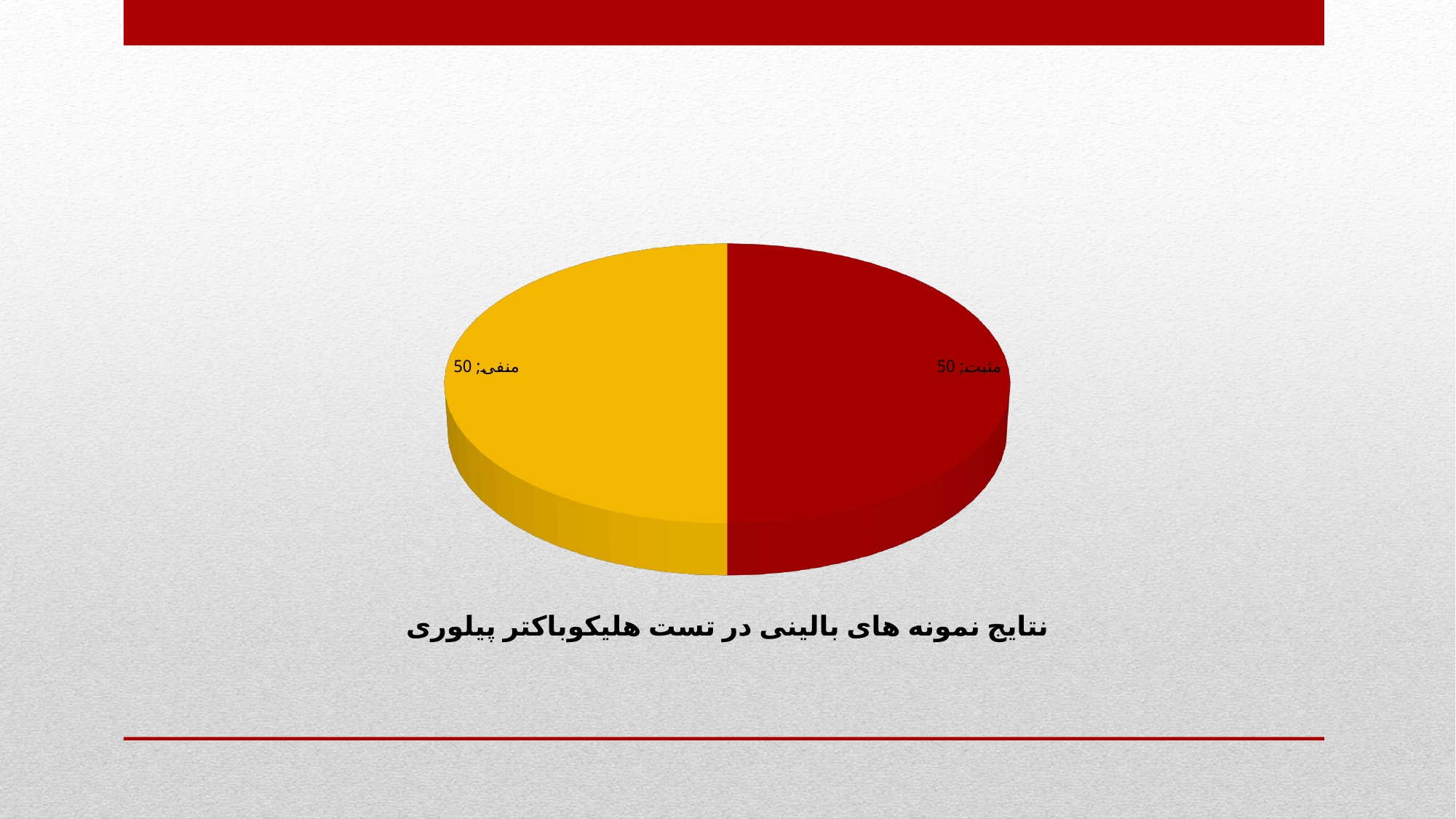

[unsupported chart]

نتایج نمونه های بالینی در تست هلیکوباکتر پیلوری